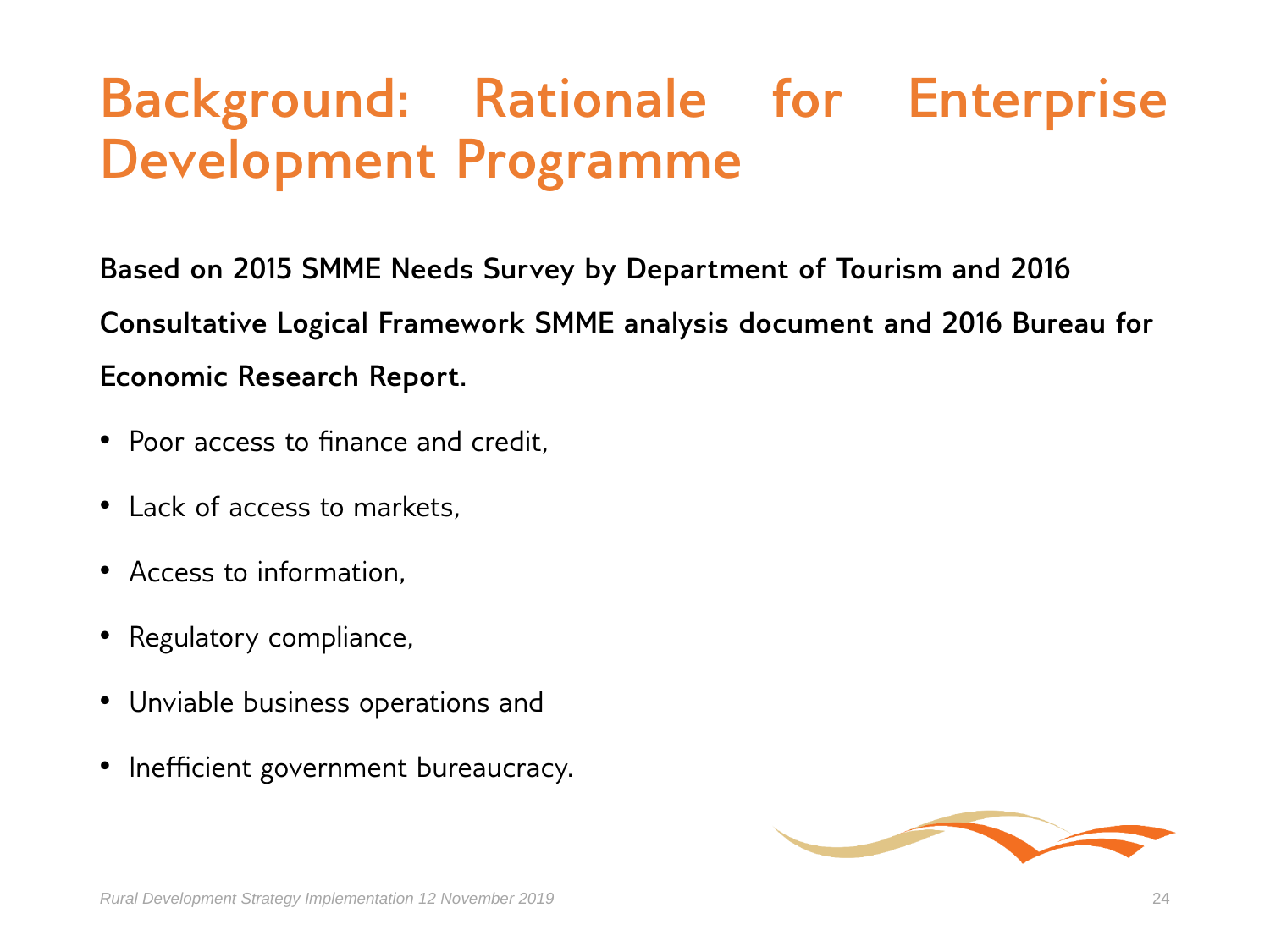

# Background: Rationale for Enterprise Development Programme
Based on 2015 SMME Needs Survey by Department of Tourism and 2016 Consultative Logical Framework SMME analysis document and 2016 Bureau for Economic Research Report.
Poor access to finance and credit,
Lack of access to markets,
Access to information,
Regulatory compliance,
Unviable business operations and
Inefficient government bureaucracy.

Rural Development Strategy Implementation 12 November 2019
24